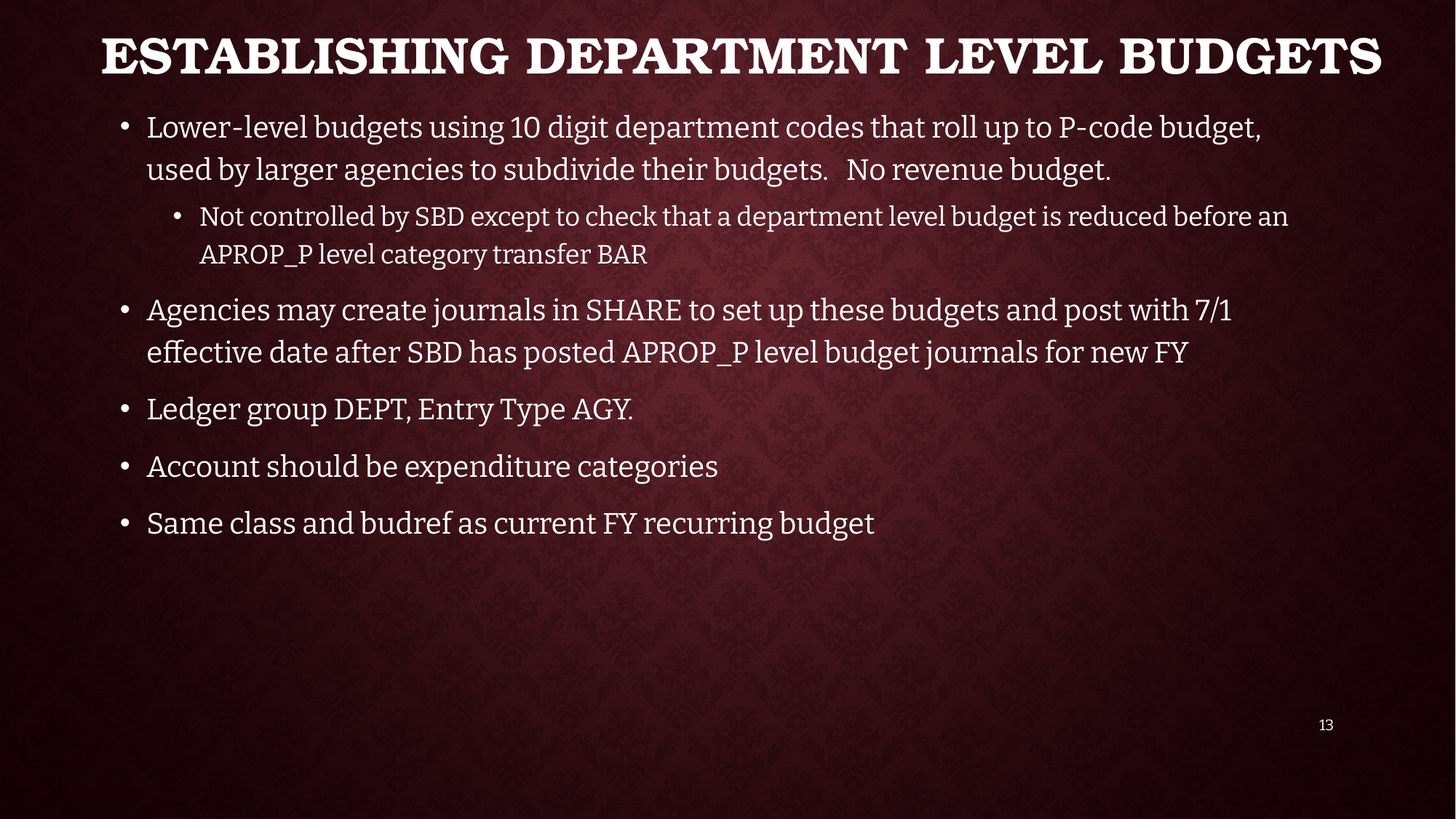

# Establishing department level budgets
Lower-level budgets using 10 digit department codes that roll up to P-code budget, used by larger agencies to subdivide their budgets.   No revenue budget.
Not controlled by SBD except to check that a department level budget is reduced before an APROP_P level category transfer BAR
Agencies may create journals in SHARE to set up these budgets and post with 7/1 effective date after SBD has posted APROP_P level budget journals for new FY
Ledger group DEPT, Entry Type AGY.
Account should be expenditure categories
Same class and budref as current FY recurring budget
13